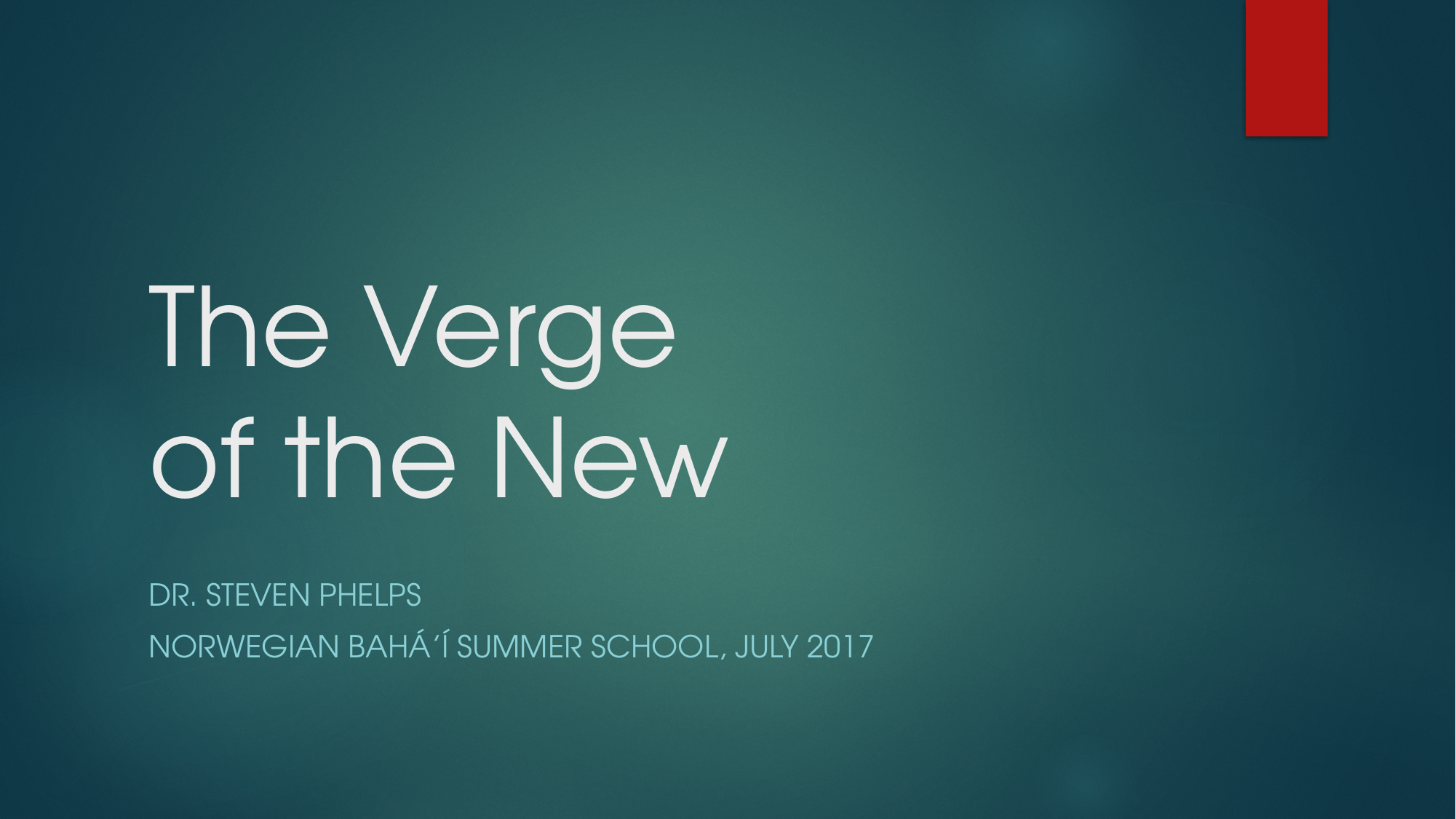

# The Verge of the New
Dr. Steven Phelps
Norwegian BahÁ’Í Summer School, july 2017